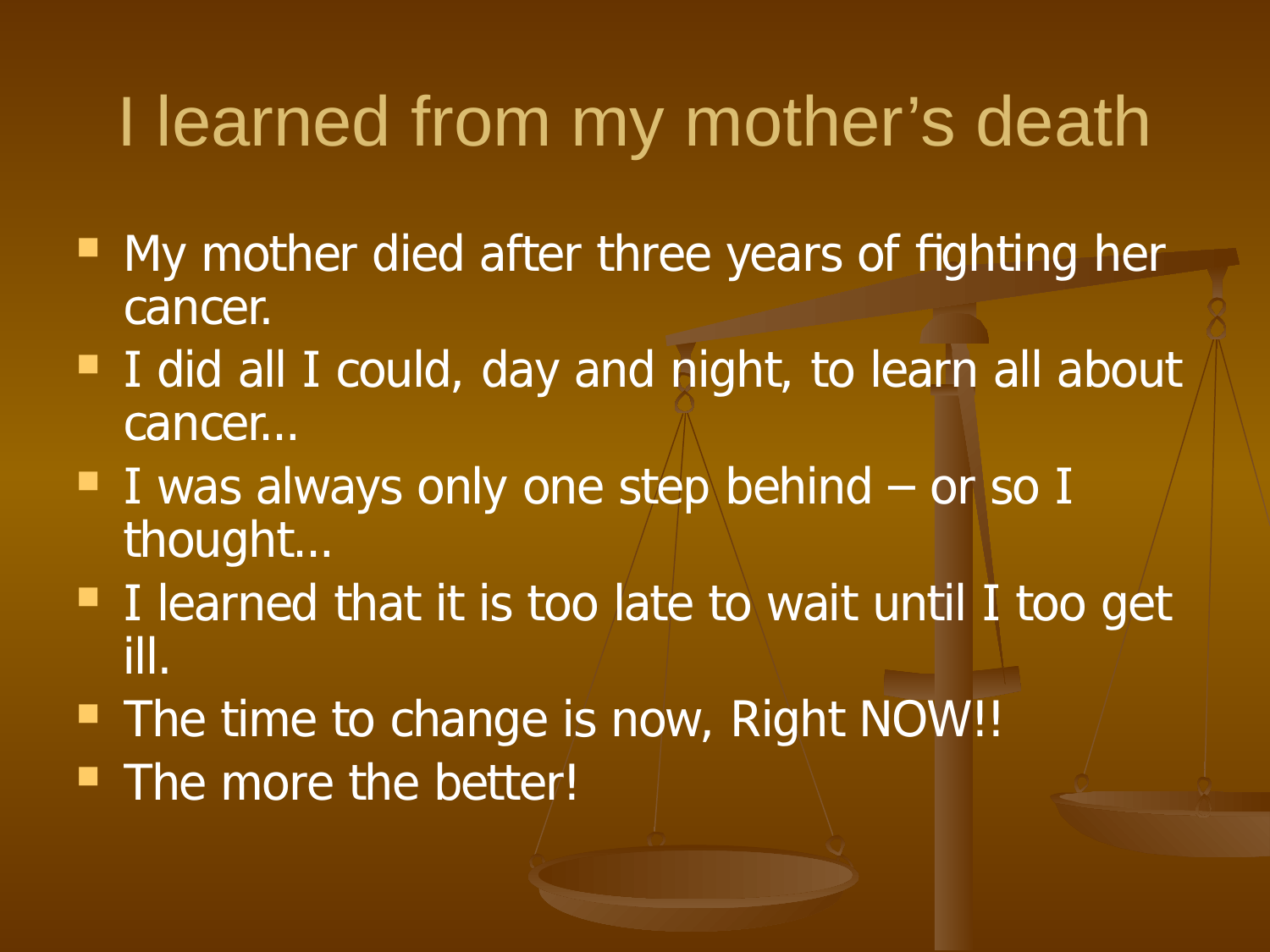

# I learned from my mother’s death
My mother died after three years of fighting her cancer.
I did all I could, day and night, to learn all about cancer…
I was always only one step behind – or so I thought…
I learned that it is too late to wait until I too get ill.
The time to change is now, Right NOW!!
The more the better!